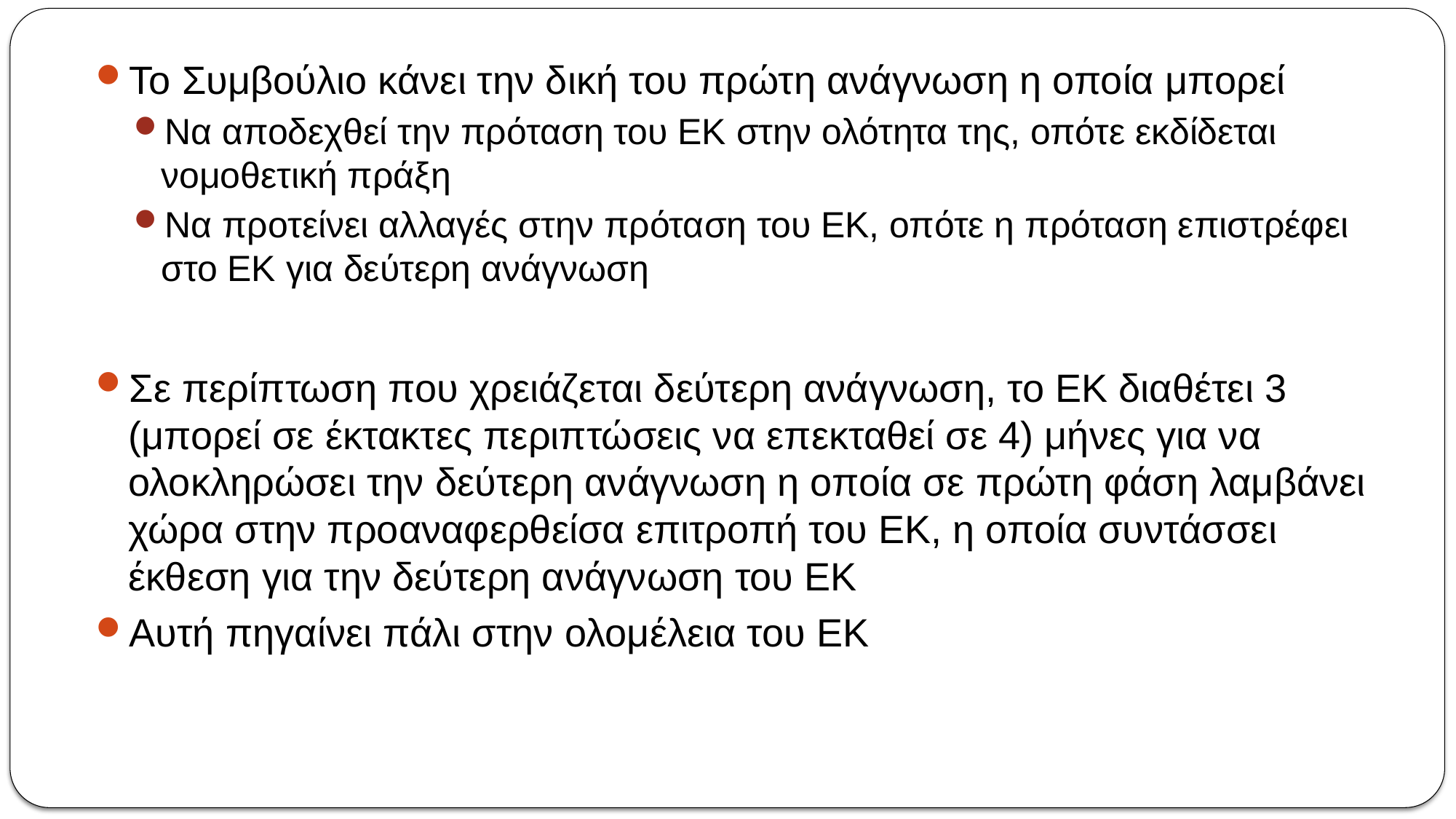

Το Συμβούλιο κάνει την δική του πρώτη ανάγνωση η οποία μπορεί
Να αποδεχθεί την πρόταση του ΕΚ στην ολότητα της, οπότε εκδίδεται νομοθετική πράξη
Να προτείνει αλλαγές στην πρόταση του ΕΚ, οπότε η πρόταση επιστρέφει στο ΕΚ για δεύτερη ανάγνωση

Σε περίπτωση που χρειάζεται δεύτερη ανάγνωση, το ΕΚ διαθέτει 3 (μπορεί σε έκτακτες περιπτώσεις να επεκταθεί σε 4) μήνες για να ολοκληρώσει την δεύτερη ανάγνωση η οποία σε πρώτη φάση λαμβάνει χώρα στην προαναφερθείσα επιτροπή του ΕΚ, η οποία συντάσσει έκθεση για την δεύτερη ανάγνωση του ΕΚ
Αυτή πηγαίνει πάλι στην ολομέλεια του ΕΚ